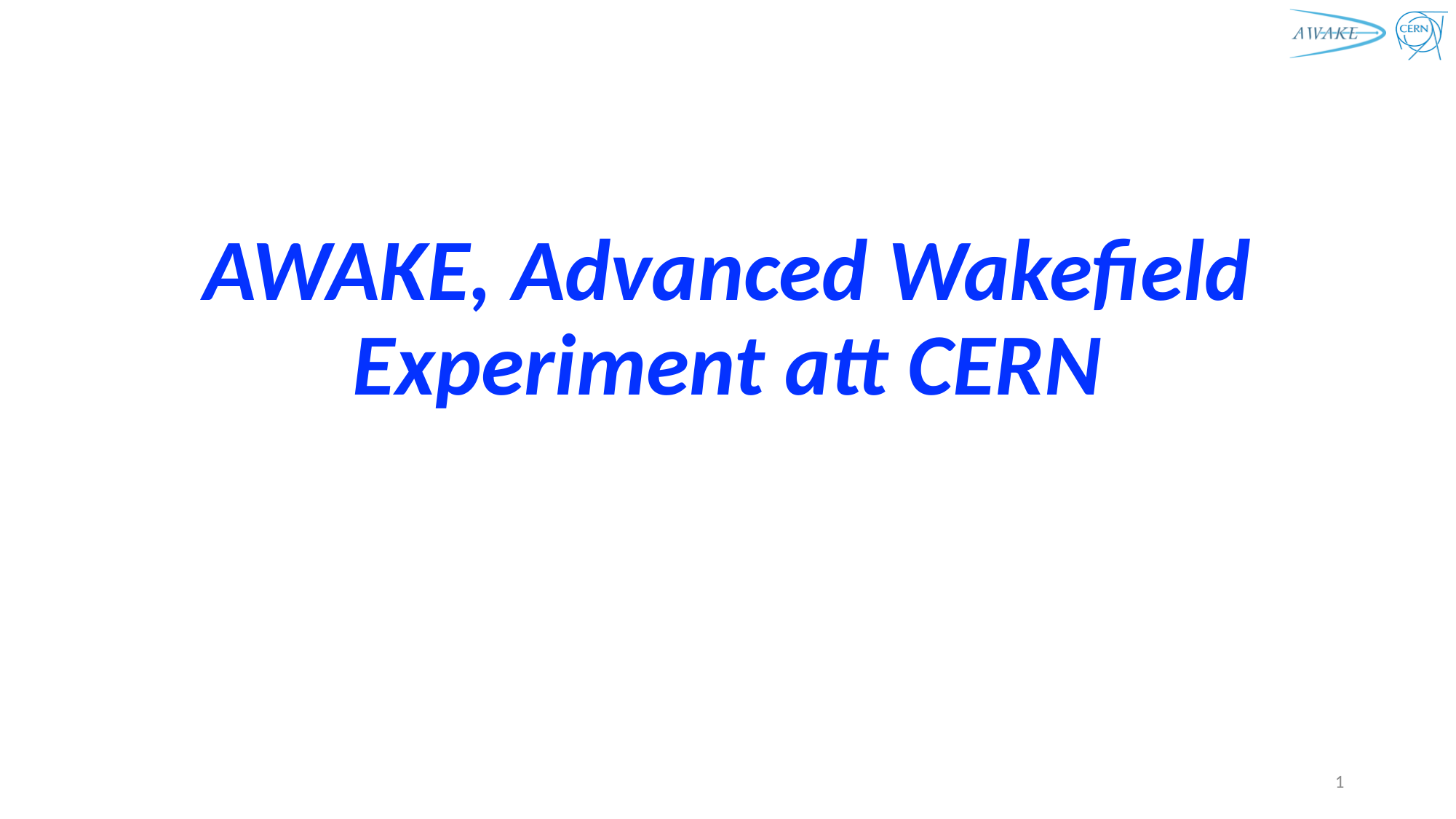

# AWAKE, Advanced Wakefield Experiment att CERN
1